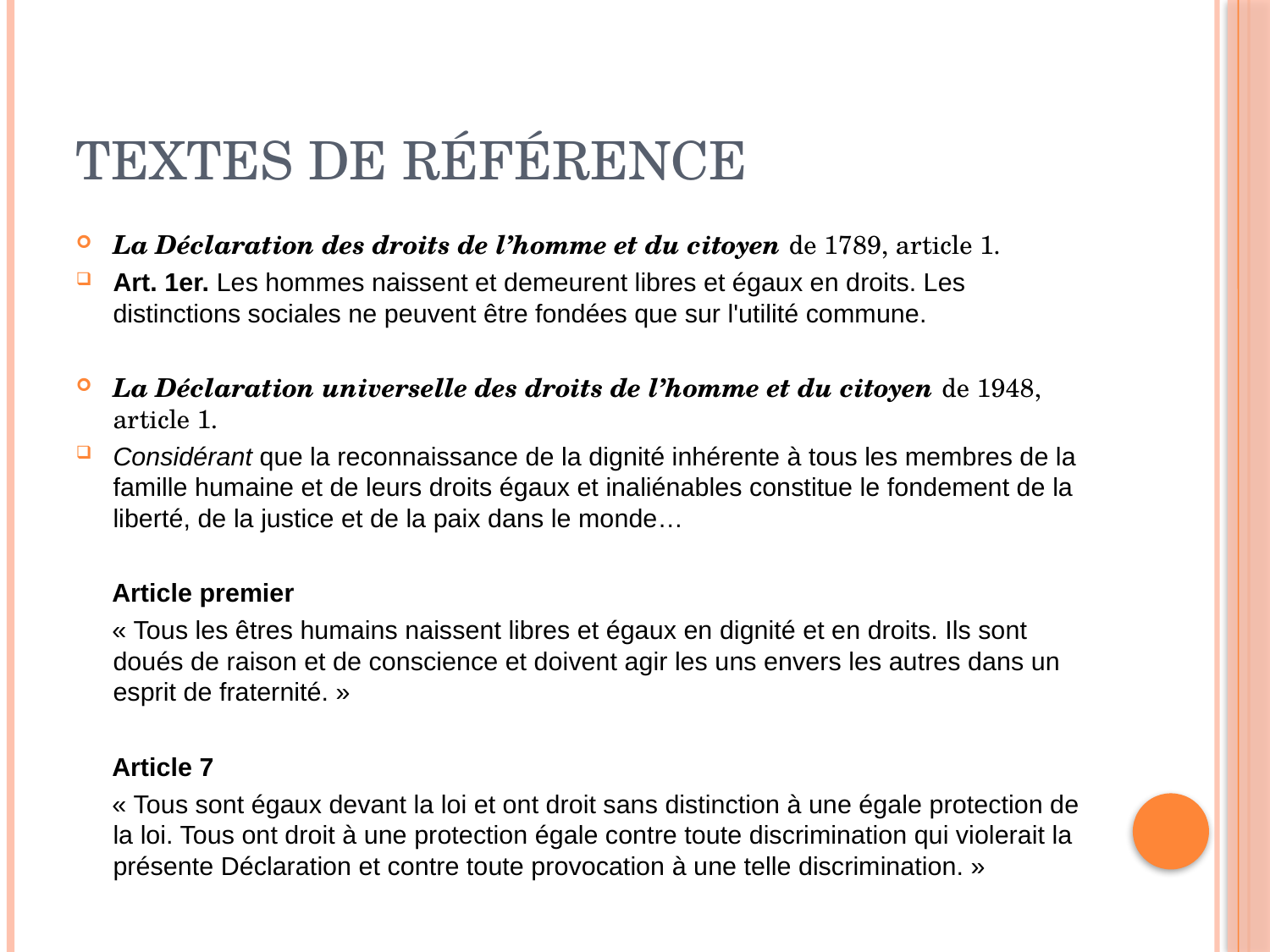

# Textes de référence
La Déclaration des droits de l’homme et du citoyen de 1789, article 1.
Art. 1er. Les hommes naissent et demeurent libres et égaux en droits. Les distinctions sociales ne peuvent être fondées que sur l'utilité commune.

La Déclaration universelle des droits de l’homme et du citoyen de 1948, article 1.
Considérant que la reconnaissance de la dignité inhérente à tous les membres de la famille humaine et de leurs droits égaux et inaliénables constitue le fondement de la liberté, de la justice et de la paix dans le monde…

     Article premier
     « Tous les êtres humains naissent libres et égaux en dignité et en droits. Ils sont doués de raison et de conscience et doivent agir les uns envers les autres dans un esprit de fraternité. »

     Article 7
     « Tous sont égaux devant la loi et ont droit sans distinction à une égale protection de la loi. Tous ont droit à une protection égale contre toute discrimination qui violerait la présente Déclaration et contre toute provocation à une telle discrimination. »